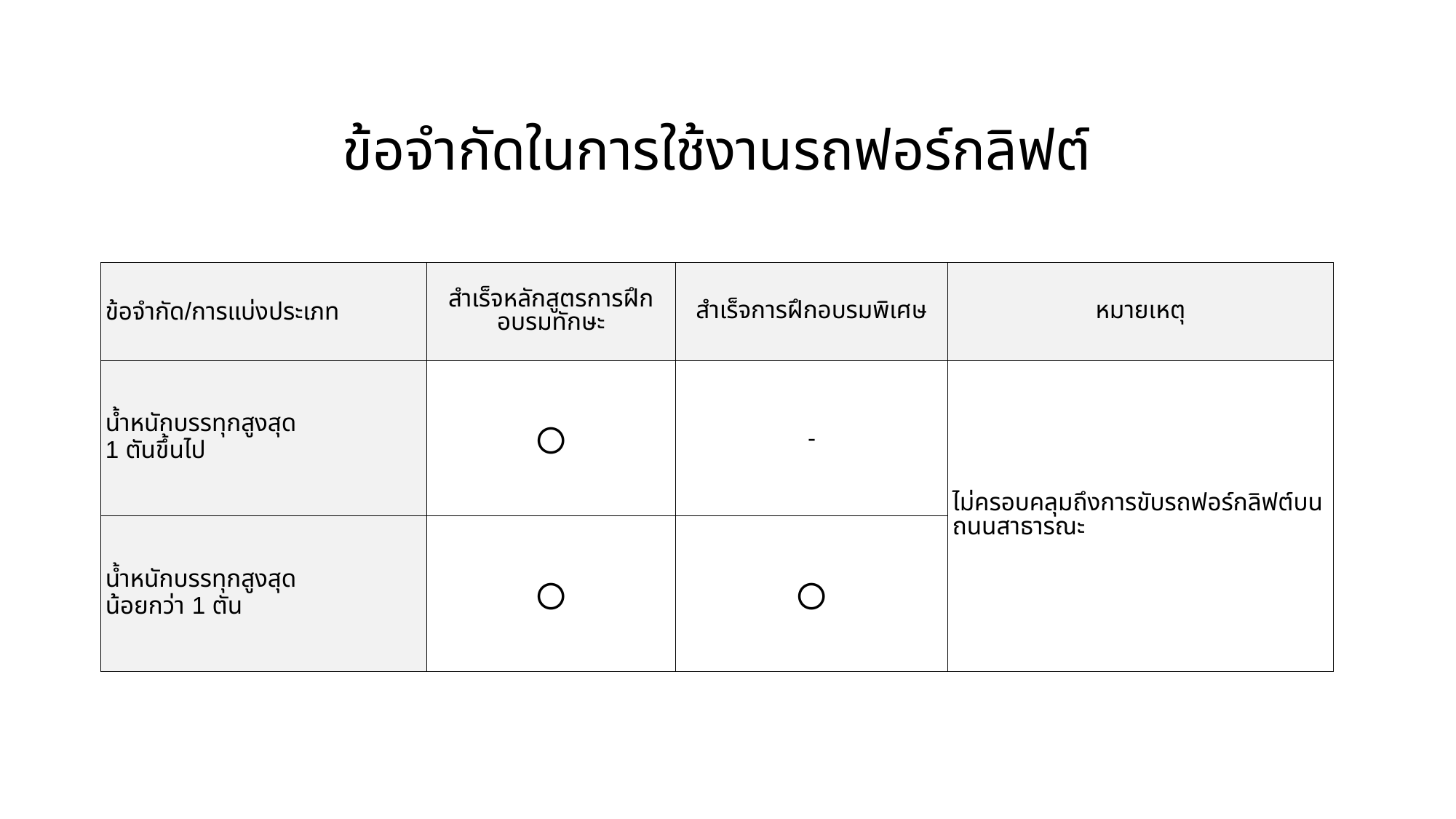

# ข้อจำกัดในการใช้งานรถฟอร์กลิฟต์
| ข้อจำกัด/การแบ่งประเภท | สำเร็จหลักสูตรการฝึกอบรมทักษะ | สำเร็จการฝึกอบรมพิเศษ | หมายเหตุ |
| --- | --- | --- | --- |
| น้ำหนักบรรทุกสูงสุด 1 ตันขึ้นไป | ○ | - | ไม่ครอบคลุมถึงการขับรถฟอร์กลิฟต์บนถนนสาธารณะ |
| น้ำหนักบรรทุกสูงสุด น้อยกว่า 1 ตัน | ○ | ○ |  |